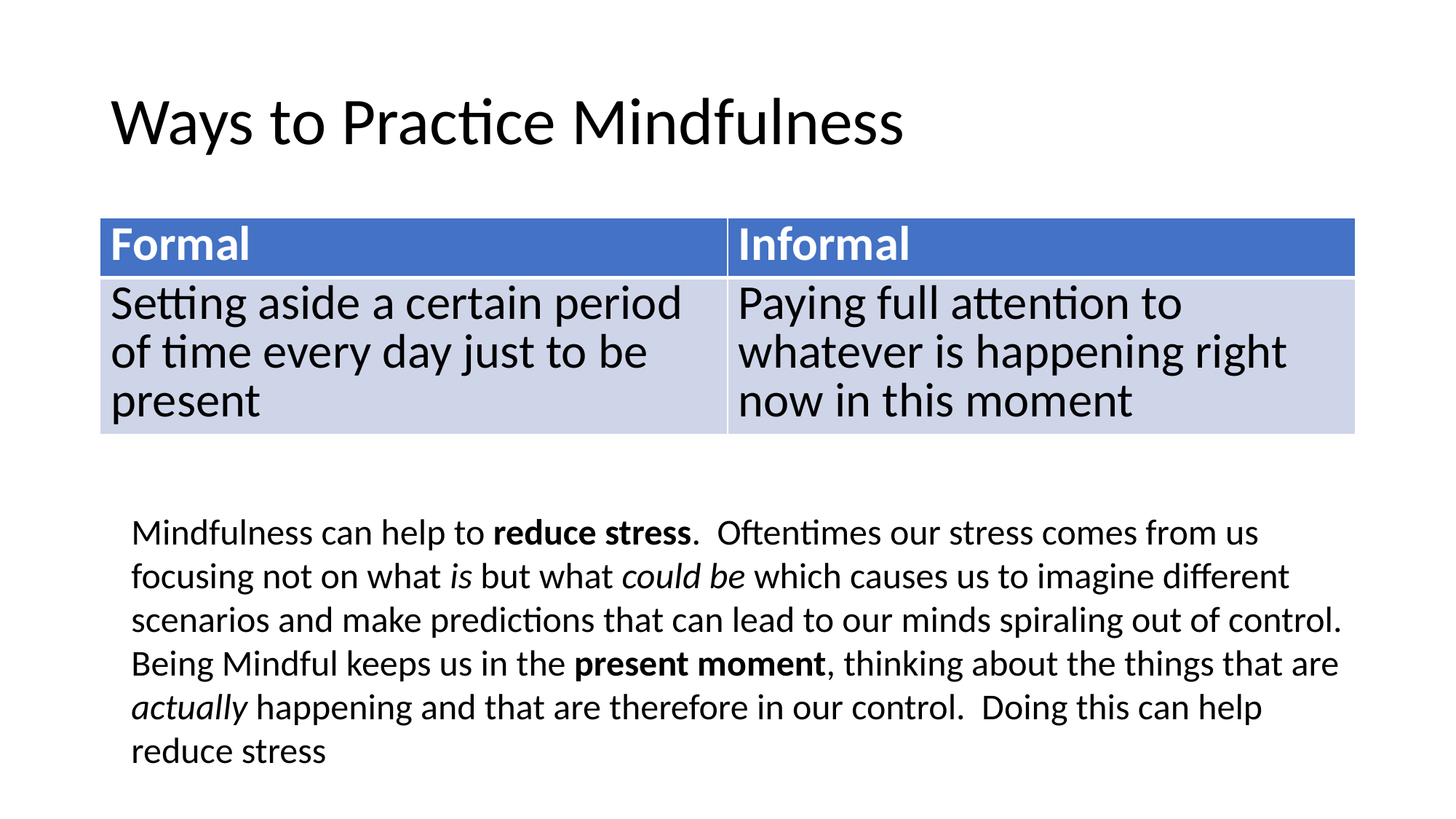

# Ways to Practice Mindfulness
| Formal | Informal |
| --- | --- |
| Setting aside a certain period of time every day just to be present | Paying full attention to whatever is happening right now in this moment |
Mindfulness can help to reduce stress.  Oftentimes our stress comes from us focusing not on what is but what could be which causes us to imagine different scenarios and make predictions that can lead to our minds spiraling out of control.  Being Mindful keeps us in the present moment, thinking about the things that are actually happening and that are therefore in our control.  Doing this can help reduce stress